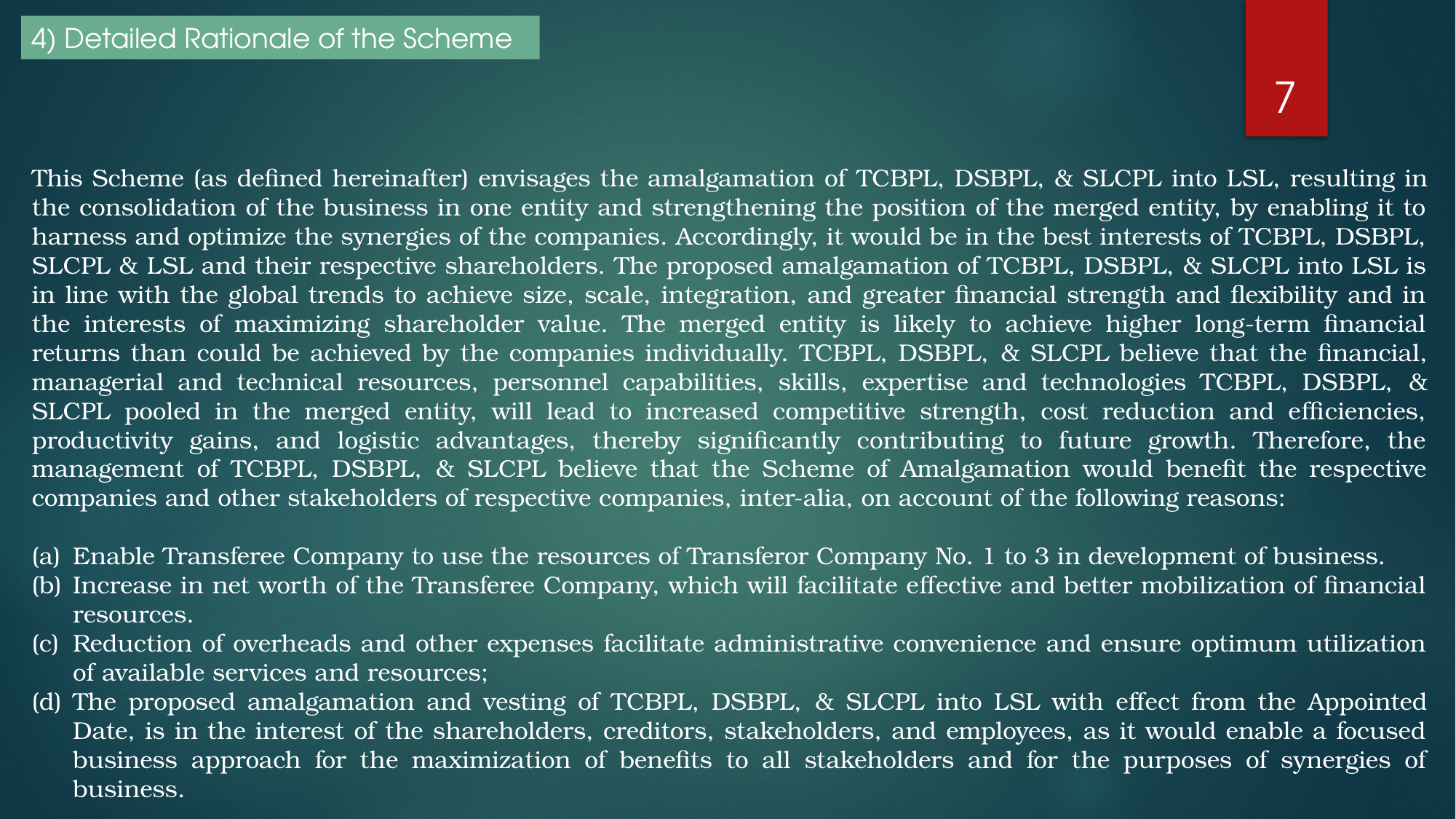

4) Detailed Rationale of the Scheme
7
This Scheme (as defined hereinafter) envisages the amalgamation of TCBPL, DSBPL, & SLCPL into LSL, resulting in the consolidation of the business in one entity and strengthening the position of the merged entity, by enabling it to harness and optimize the synergies of the companies. Accordingly, it would be in the best interests of TCBPL, DSBPL, SLCPL & LSL and their respective shareholders. The proposed amalgamation of TCBPL, DSBPL, & SLCPL into LSL is in line with the global trends to achieve size, scale, integration, and greater financial strength and flexibility and in the interests of maximizing shareholder value. The merged entity is likely to achieve higher long-term financial returns than could be achieved by the companies individually. TCBPL, DSBPL, & SLCPL believe that the financial, managerial and technical resources, personnel capabilities, skills, expertise and technologies TCBPL, DSBPL, & SLCPL pooled in the merged entity, will lead to increased competitive strength, cost reduction and efficiencies, productivity gains, and logistic advantages, thereby significantly contributing to future growth. Therefore, the management of TCBPL, DSBPL, & SLCPL believe that the Scheme of Amalgamation would benefit the respective companies and other stakeholders of respective companies, inter-alia, on account of the following reasons:

Enable Transferee Company to use the resources of Transferor Company No. 1 to 3 in development of business.
Increase in net worth of the Transferee Company, which will facilitate effective and better mobilization of financial resources.
Reduction of overheads and other expenses facilitate administrative convenience and ensure optimum utilization of available services and resources;
The proposed amalgamation and vesting of TCBPL, DSBPL, & SLCPL into LSL with effect from the Appointed Date, is in the interest of the shareholders, creditors, stakeholders, and employees, as it would enable a focused business approach for the maximization of benefits to all stakeholders and for the purposes of synergies of business.